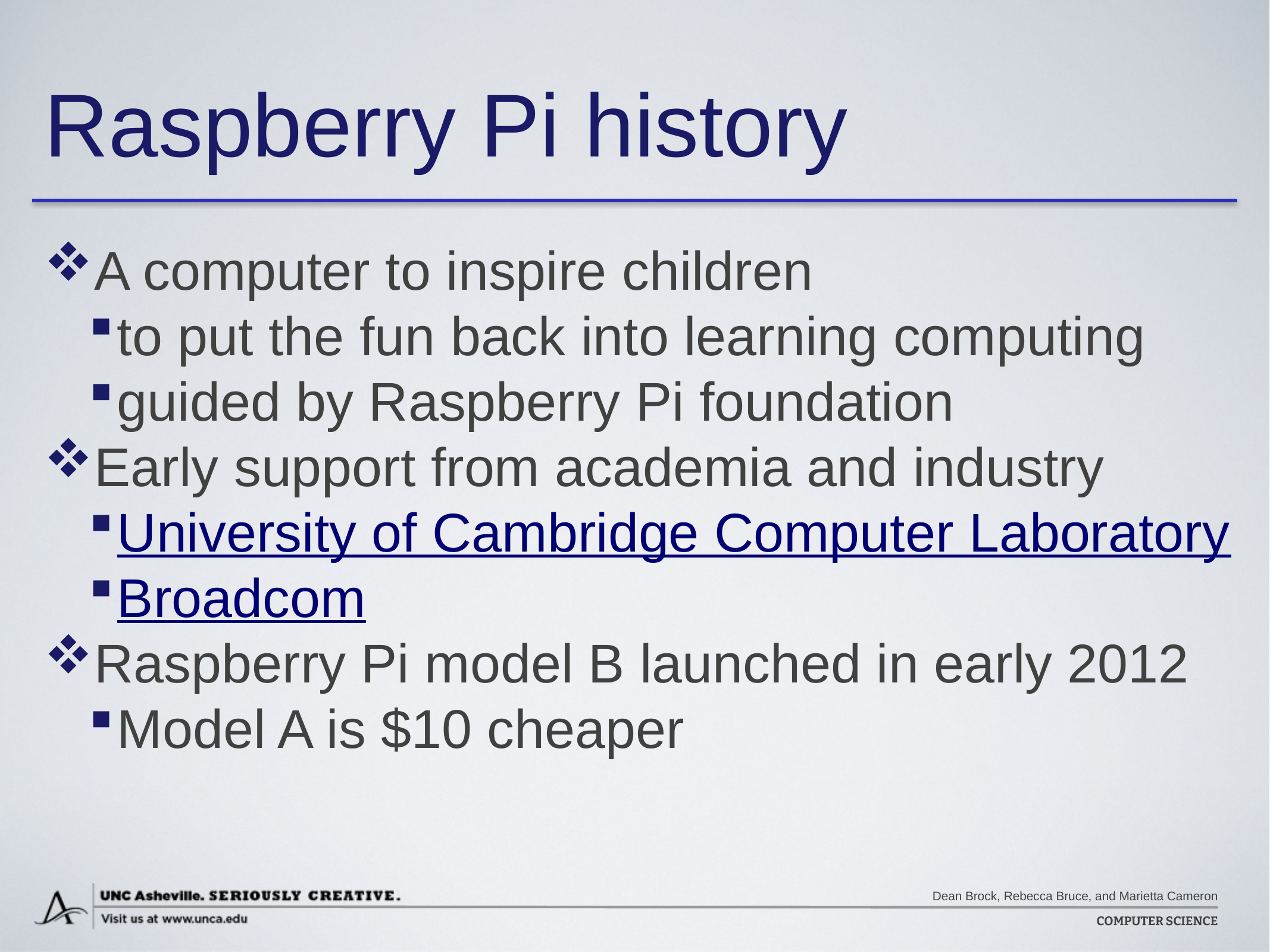

# Raspberry Pi history
A computer to inspire children
to put the fun back into learning computing
guided by Raspberry Pi foundation
Early support from academia and industry
University of Cambridge Computer Laboratory
Broadcom
Raspberry Pi model B launched in early 2012
Model A is $10 cheaper